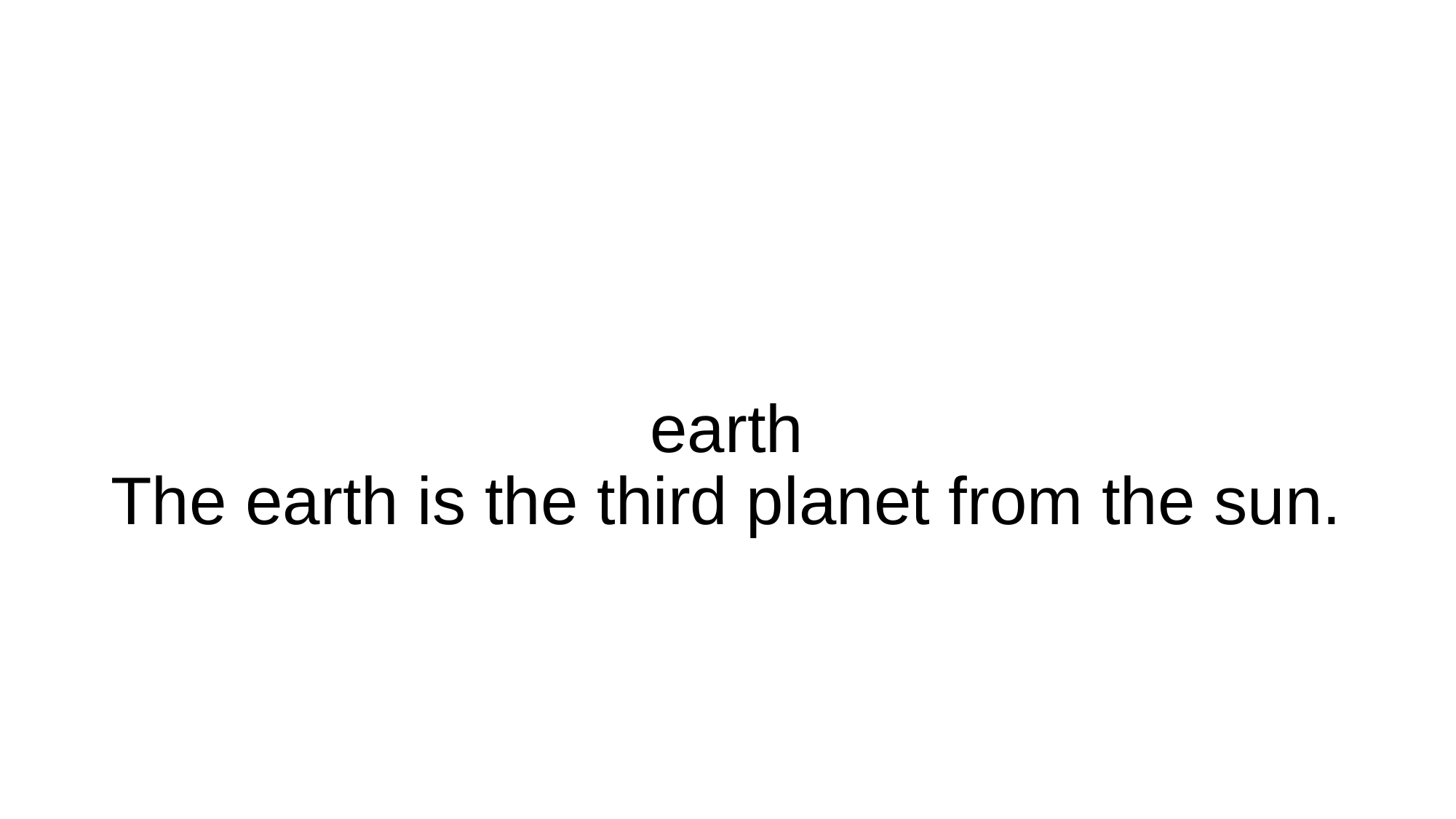

# earth The earth is the third planet from the sun.